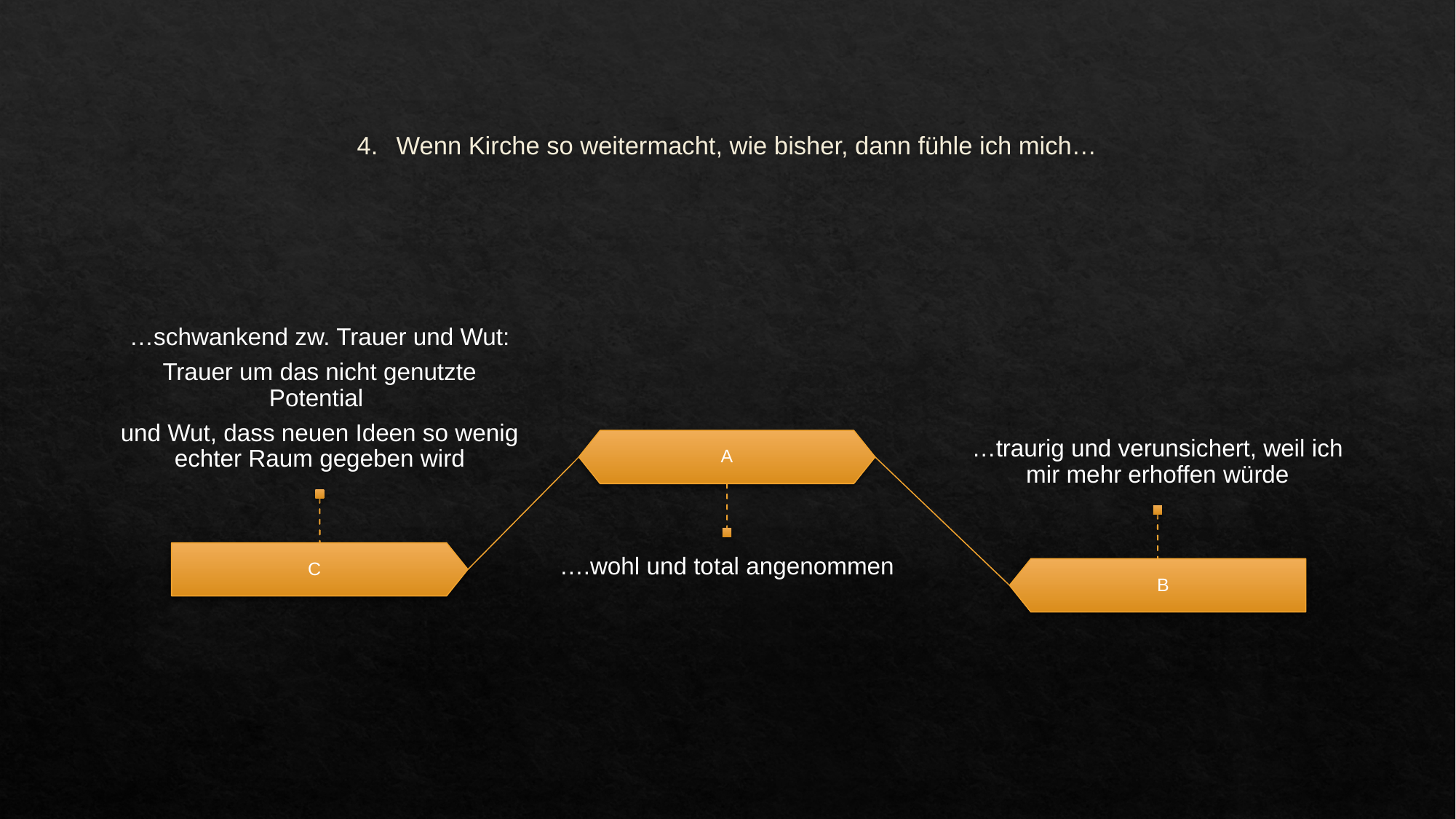

# 4.	Wenn Kirche so weitermacht, wie bisher, dann fühle ich mich…
C
…schwankend zw. Trauer und Wut:
Trauer um das nicht genutzte Potential
und Wut, dass neuen Ideen so wenig echter Raum gegeben wird
A
….wohl und total angenommen
B
…traurig und verunsichert, weil ich mir mehr erhoffen würde